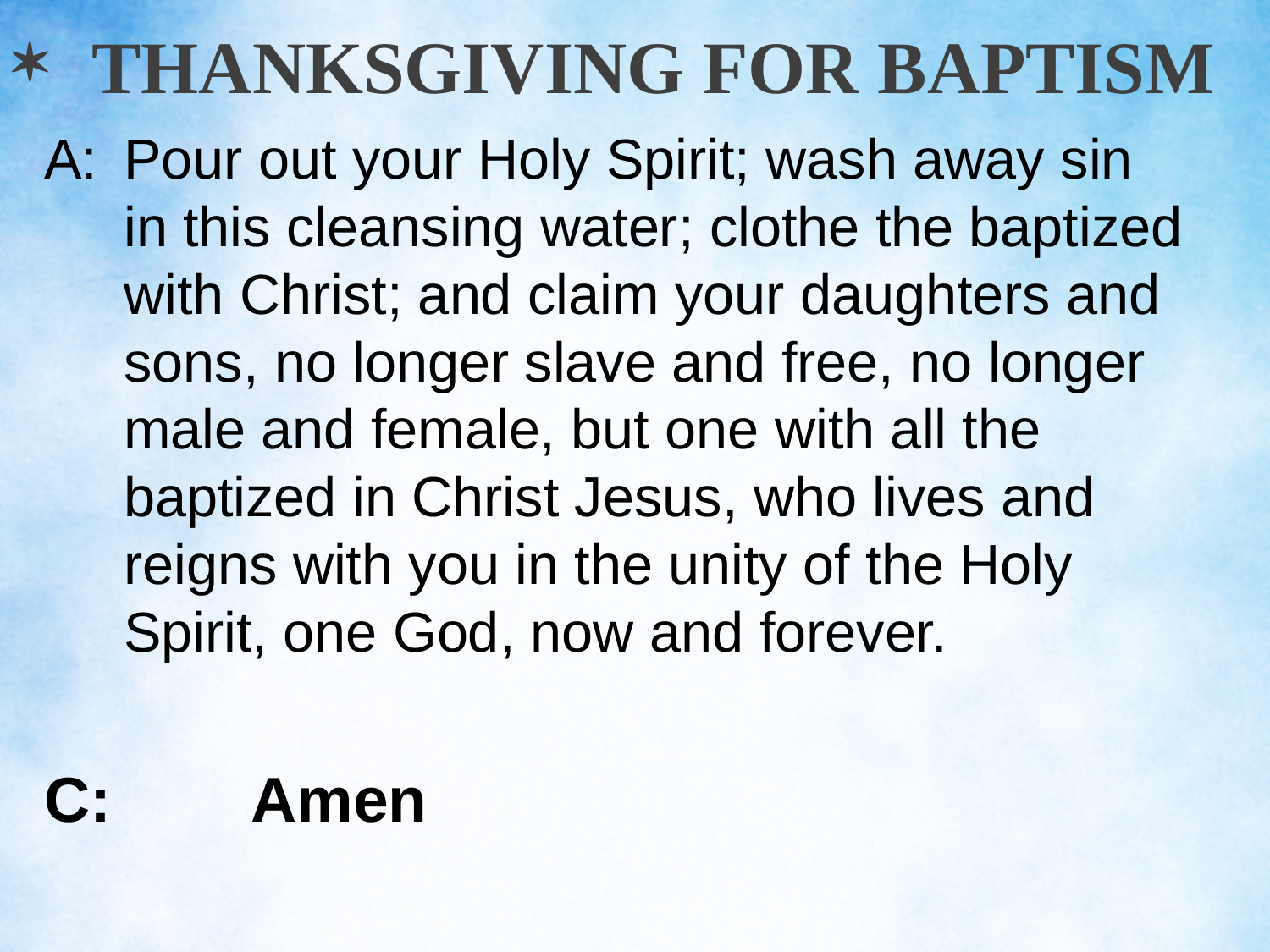

THANKSGIVING FOR BAPTISM
# A:	Pour out your Holy Spirit; wash away sin in this cleansing water; clothe the baptized with Christ; and claim your daughters and sons, no longer slave and free, no longer male and female, but one with all the baptized in Christ Jesus, who lives and reigns with you in the unity of the Holy Spirit, one God, now and forever.
C: 	Amen